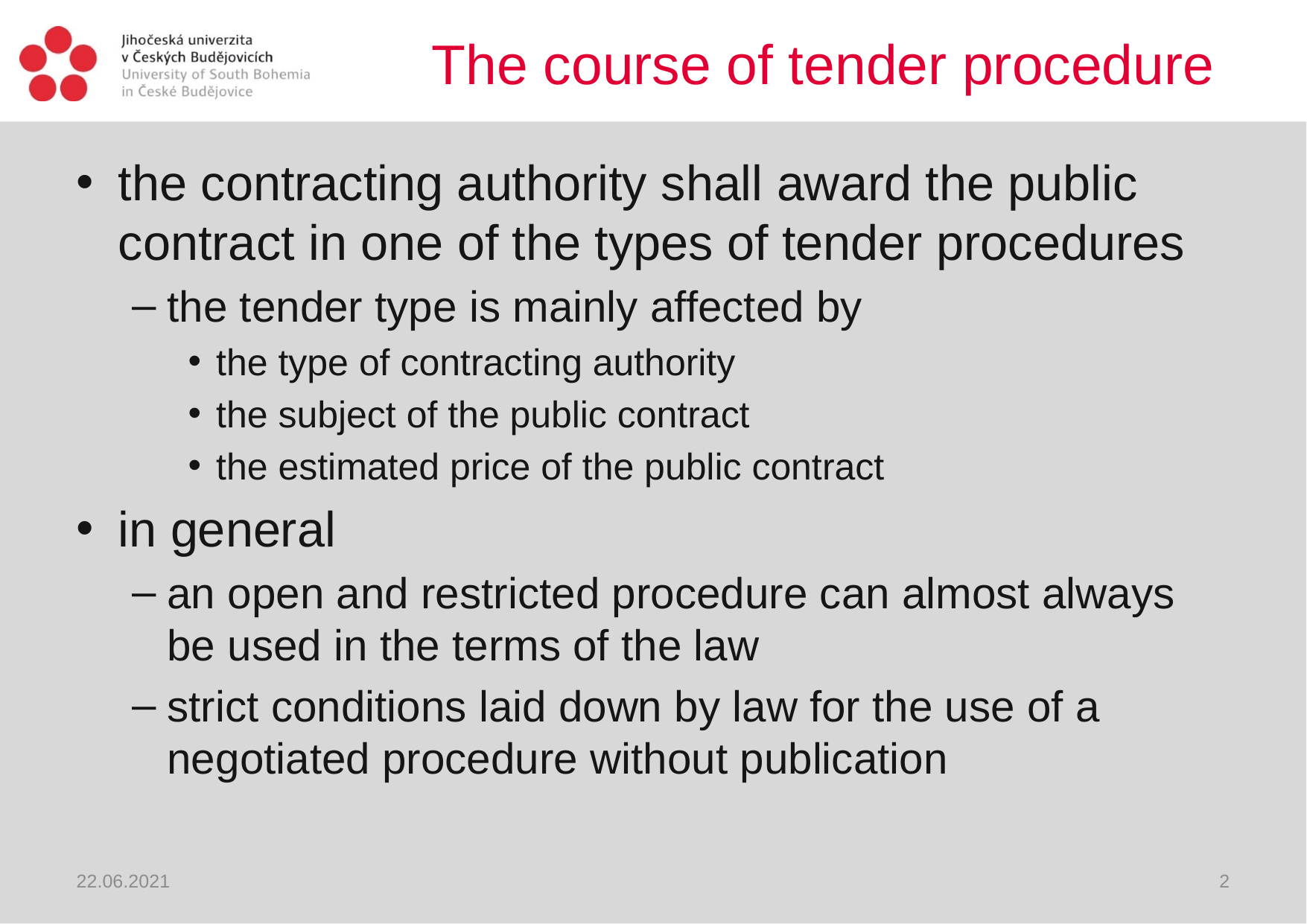

# The course of tender procedure
the contracting authority shall award the public contract in one of the types of tender procedures
the tender type is mainly affected by
the type of contracting authority
the subject of the public contract
the estimated price of the public contract
in general
an open and restricted procedure can almost always be used in the terms of the law
strict conditions laid down by law for the use of a negotiated procedure without publication

22.06.2021
2